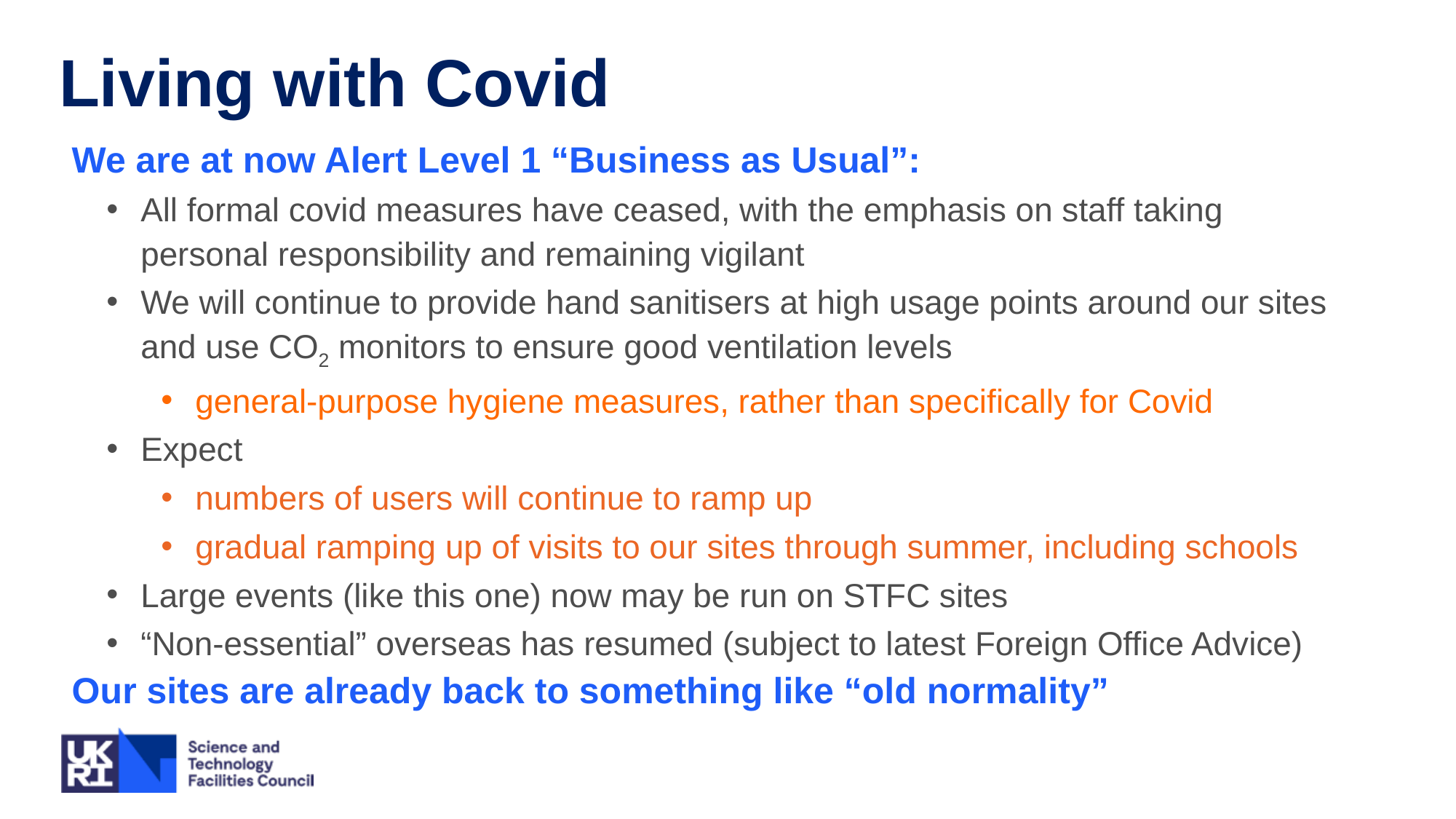

Living with Covid
We are at now Alert Level 1 “Business as Usual”:
All formal covid measures have ceased, with the emphasis on staff taking personal responsibility and remaining vigilant
We will continue to provide hand sanitisers at high usage points around our sites and use CO2 monitors to ensure good ventilation levels
general-purpose hygiene measures, rather than specifically for Covid
Expect
numbers of users will continue to ramp up
gradual ramping up of visits to our sites through summer, including schools
Large events (like this one) now may be run on STFC sites
“Non-essential” overseas has resumed (subject to latest Foreign Office Advice)
Our sites are already back to something like “old normality”